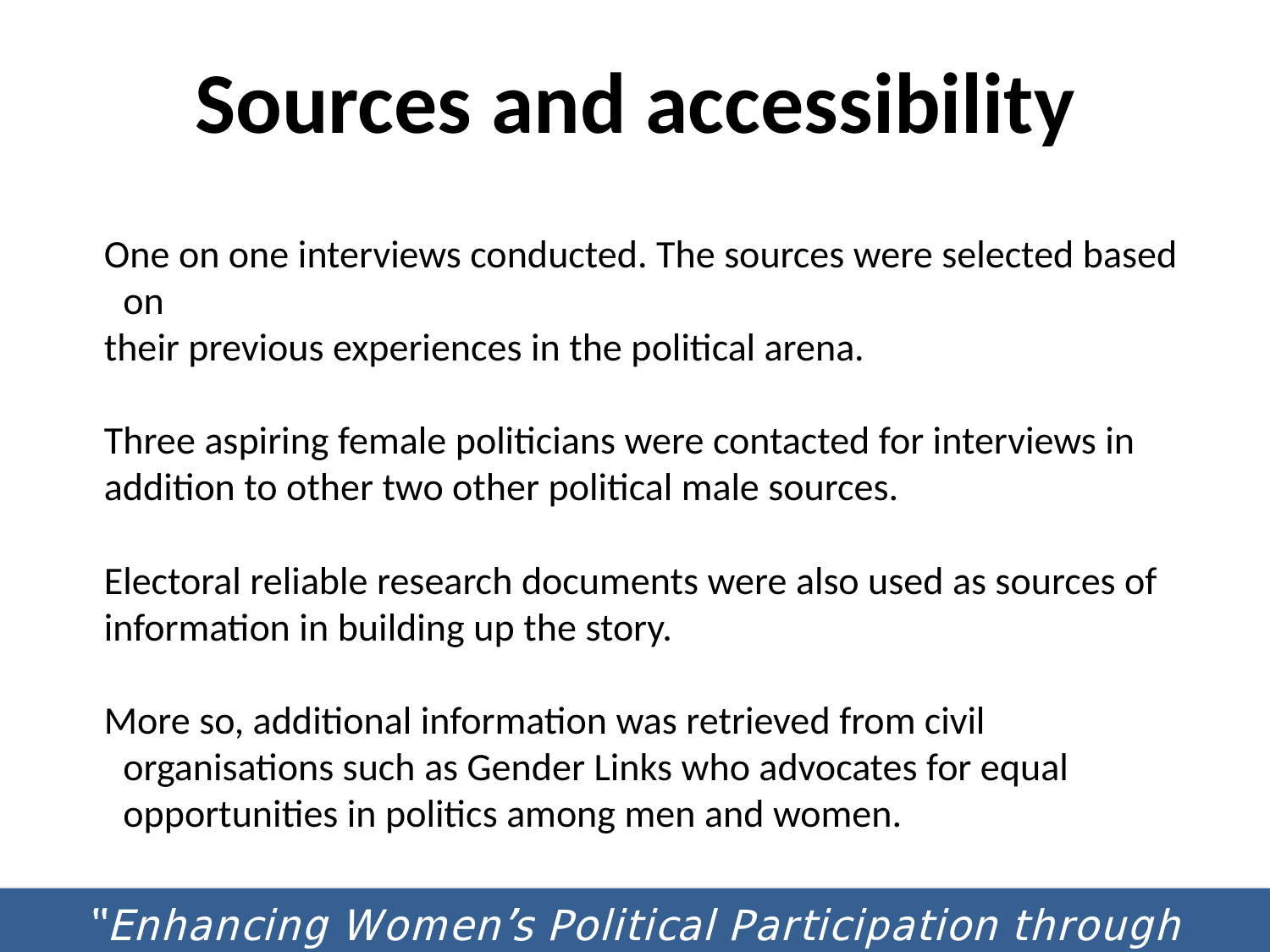

# Sources and accessibility
One on one interviews conducted. The sources were selected based on
their previous experiences in the political arena.

Three aspiring female politicians were contacted for interviews in
addition to other two other political male sources.

Electoral reliable research documents were also used as sources of
information in building up the story.

More so, additional information was retrieved from civil organisations such as Gender Links who advocates for equal opportunities in politics among men and women.

“Enhancing Women’s Political Participation through media”